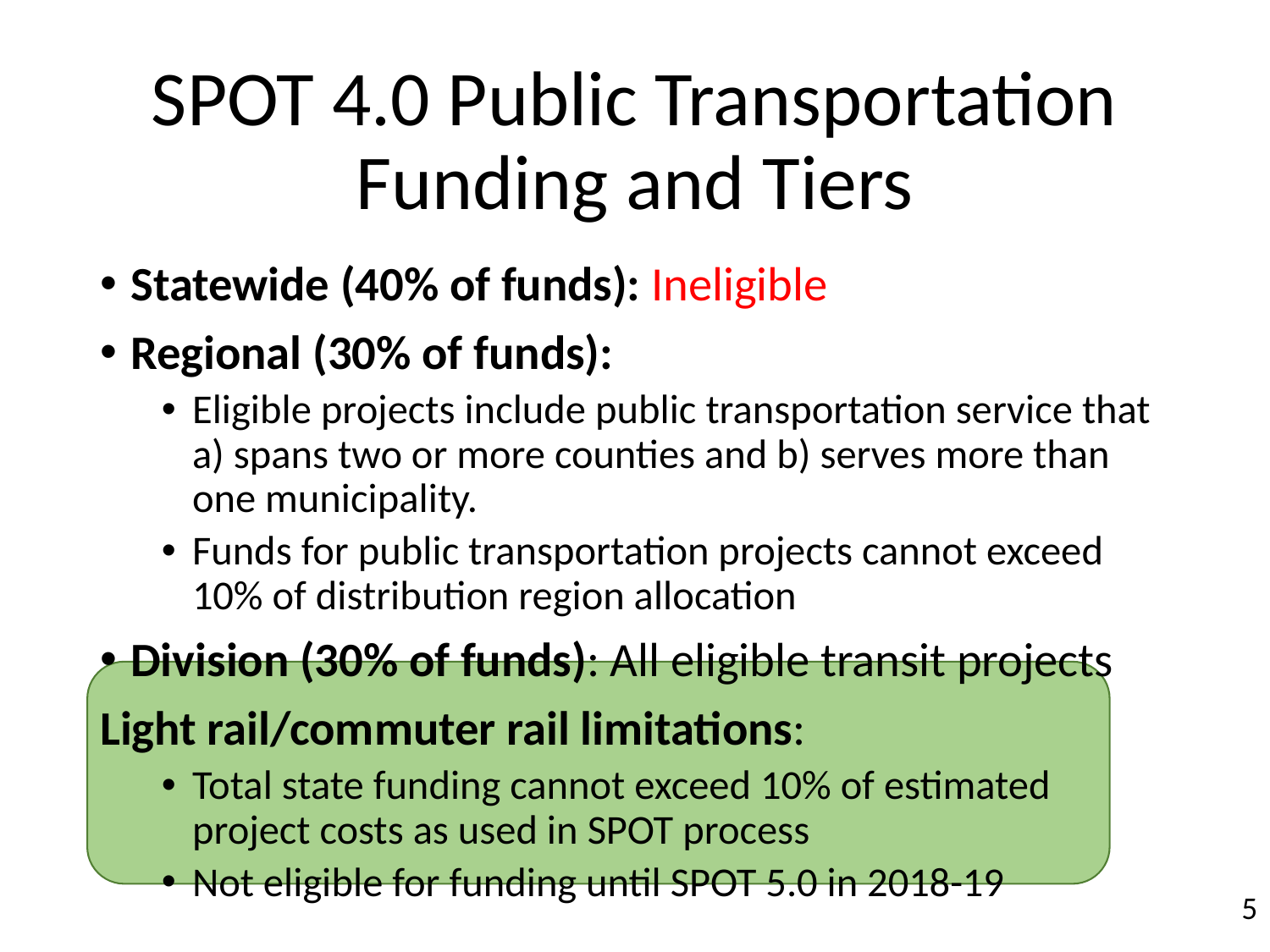

# SPOT 4.0 Public Transportation Funding and Tiers
Statewide (40% of funds): Ineligible
Regional (30% of funds):
Eligible projects include public transportation service that a) spans two or more counties and b) serves more than one municipality.
Funds for public transportation projects cannot exceed 10% of distribution region allocation
Division (30% of funds): All eligible transit projects
Light rail/commuter rail limitations:
Total state funding cannot exceed 10% of estimated project costs as used in SPOT process
Not eligible for funding until SPOT 5.0 in 2018-19